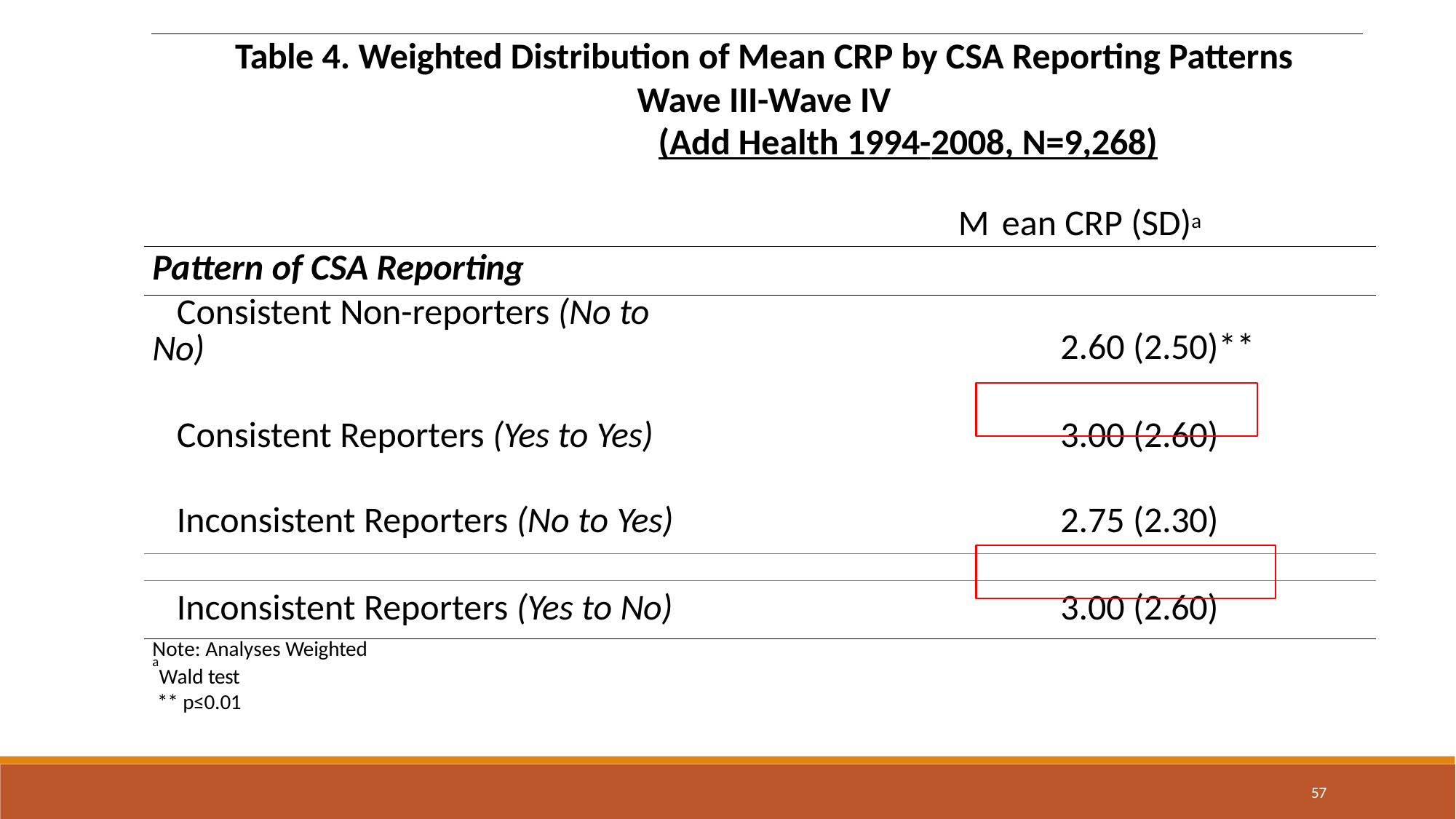

| Table 4. Weighted Distribution of Mean CRP by CSA Reporting Patterns Wave III-Wave IV (Add Health 1994-2008, N=9,268) |  |
| --- | --- |
| M | ean CRP (SD)a |
| Pattern of CSA Reporting |  |
| Consistent Non-reporters (No to No) | 2.60 (2.50)\*\* |
| Consistent Reporters (Yes to Yes) | 3.00 (2.60) |
| Inconsistent Reporters (No to Yes) | 2.75 (2.30) |
|  |  |
| Inconsistent Reporters (Yes to No) | 3.00 (2.60) |
| Note: Analyses Weighted a Wald test \*\* p≤0.01 |  |

57